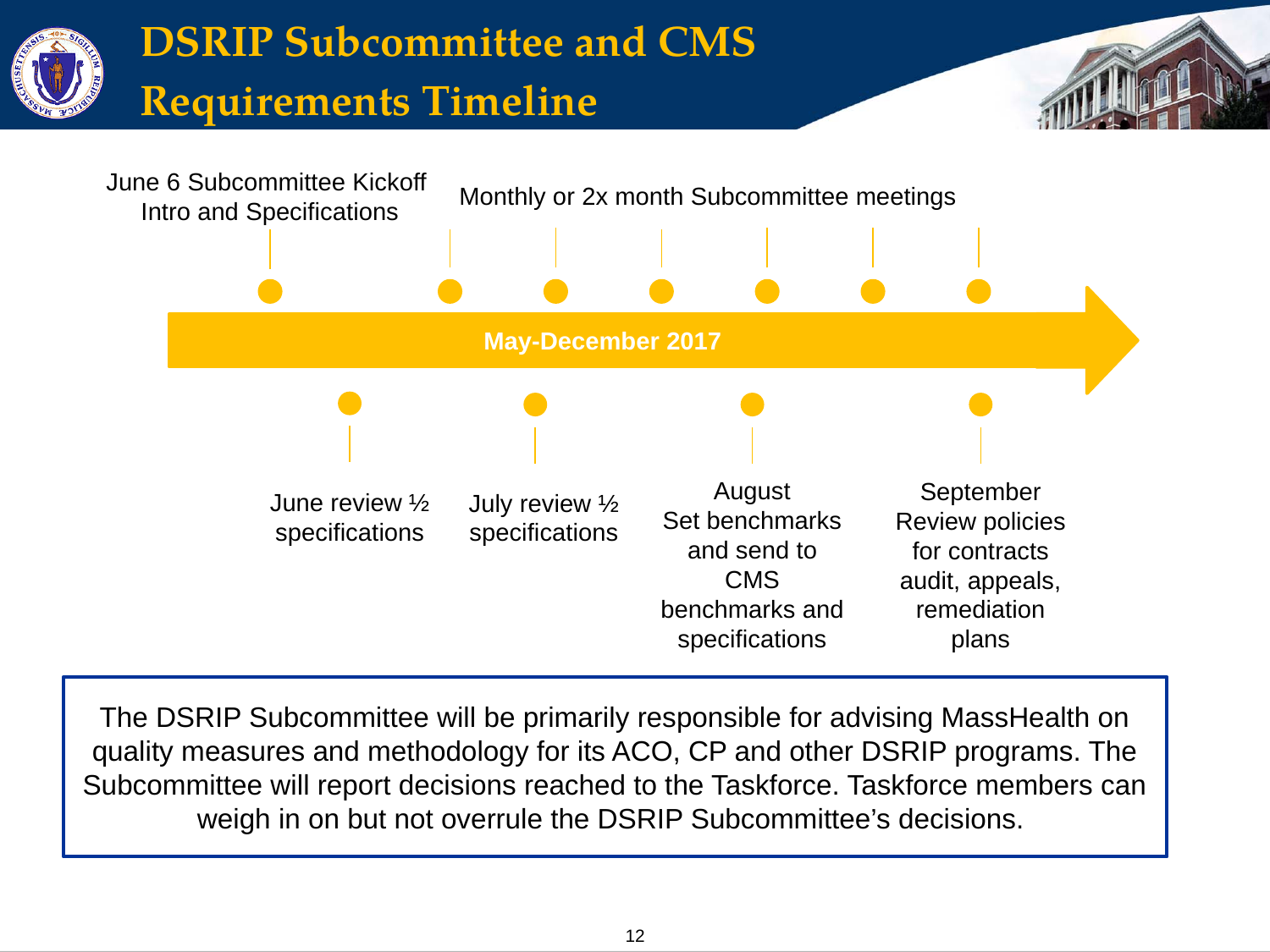

DSRIP Subcommittee and CMS
Requirements Timeline
June 6 Subcommittee Kickoff
Intro and Specifications
Monthly or 2x month Subcommittee meetings

May-December 2017

August
Set benchmarks and send to CMS benchmarks and specifications
September Review policies for contracts audit, appeals, remediation plans
July review ½ specifications
June review ½ specifications
The DSRIP Subcommittee will be primarily responsible for advising MassHealth on quality measures and methodology for its ACO, CP and other DSRIP programs. The Subcommittee will report decisions reached to the Taskforce. Taskforce members can weigh in on but not overrule the DSRIP Subcommittee’s decisions.